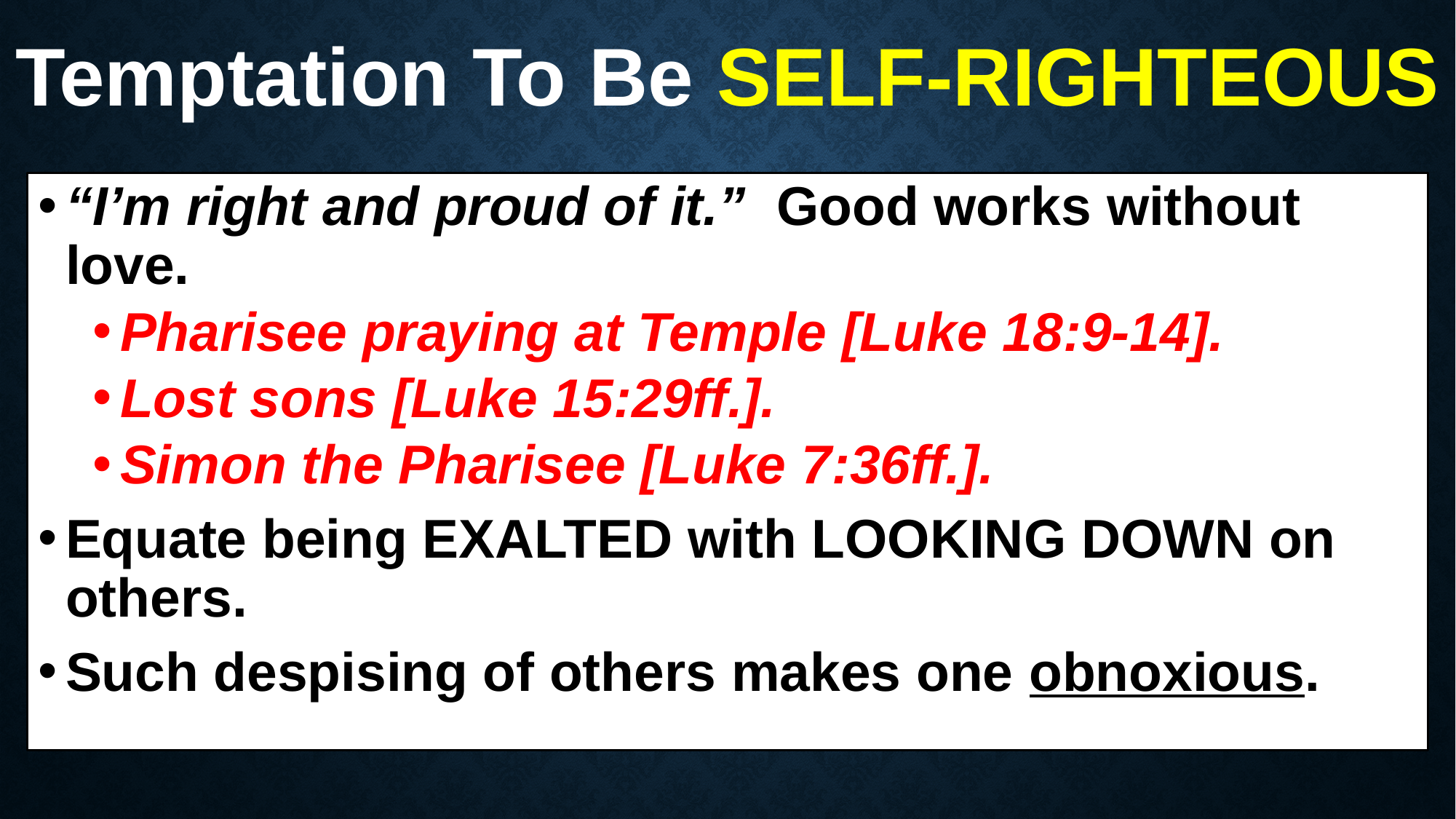

# Temptation To Be SELF-RIGHTEOUS
“I’m right and proud of it.”  Good works without love.
Pharisee praying at Temple [Luke 18:9-14].
Lost sons [Luke 15:29ff.].
Simon the Pharisee [Luke 7:36ff.].
Equate being EXALTED with LOOKING DOWN on others.
Such despising of others makes one obnoxious.